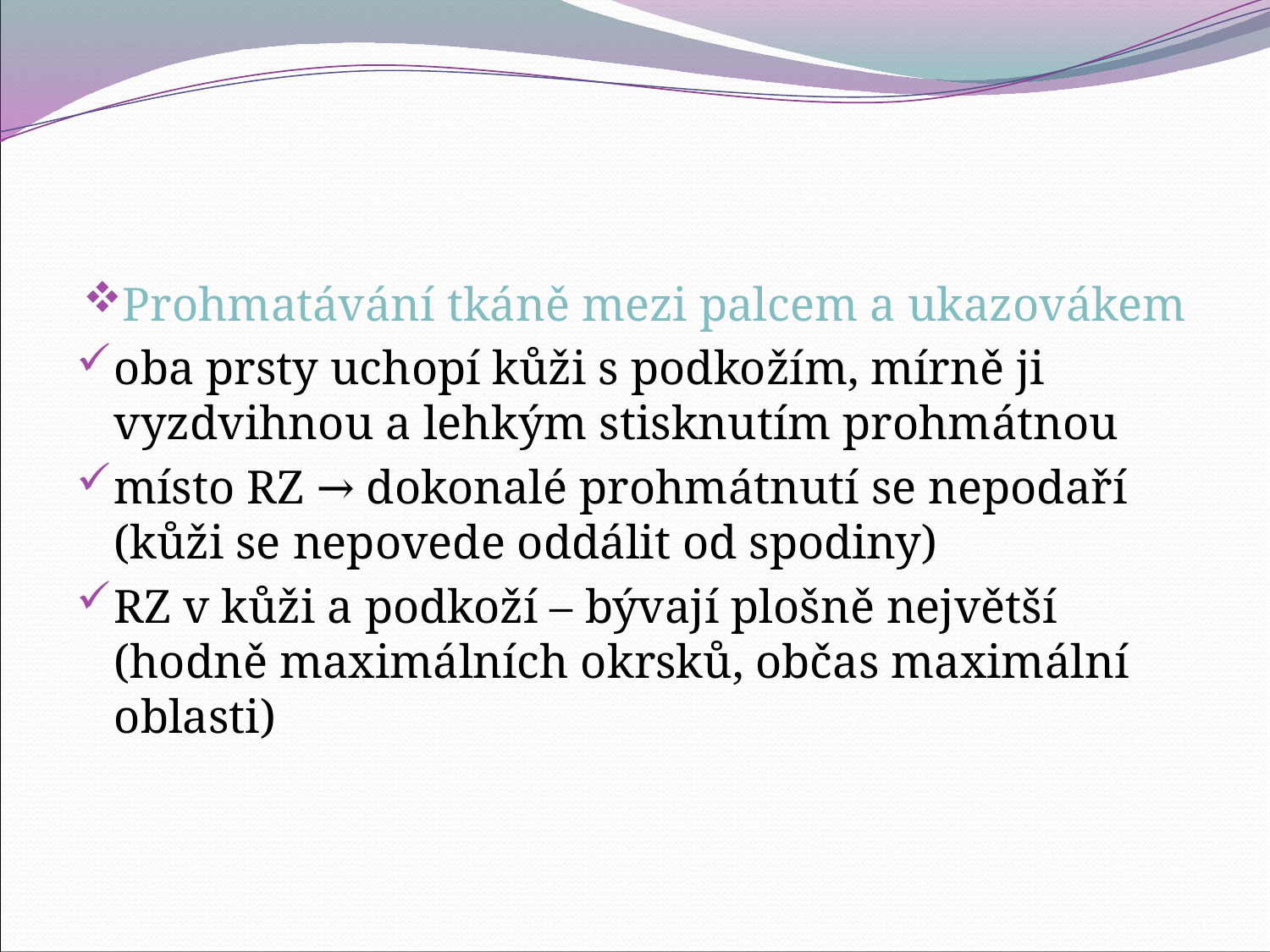

#
Prohmatávání tkáně mezi palcem a ukazovákem
oba prsty uchopí kůži s podkožím, mírně ji vyzdvihnou a lehkým stisknutím prohmátnou
místo RZ → dokonalé prohmátnutí se nepodaří (kůži se nepovede oddálit od spodiny)
RZ v kůži a podkoží – bývají plošně největší (hodně maximálních okrsků, občas maximální oblasti)